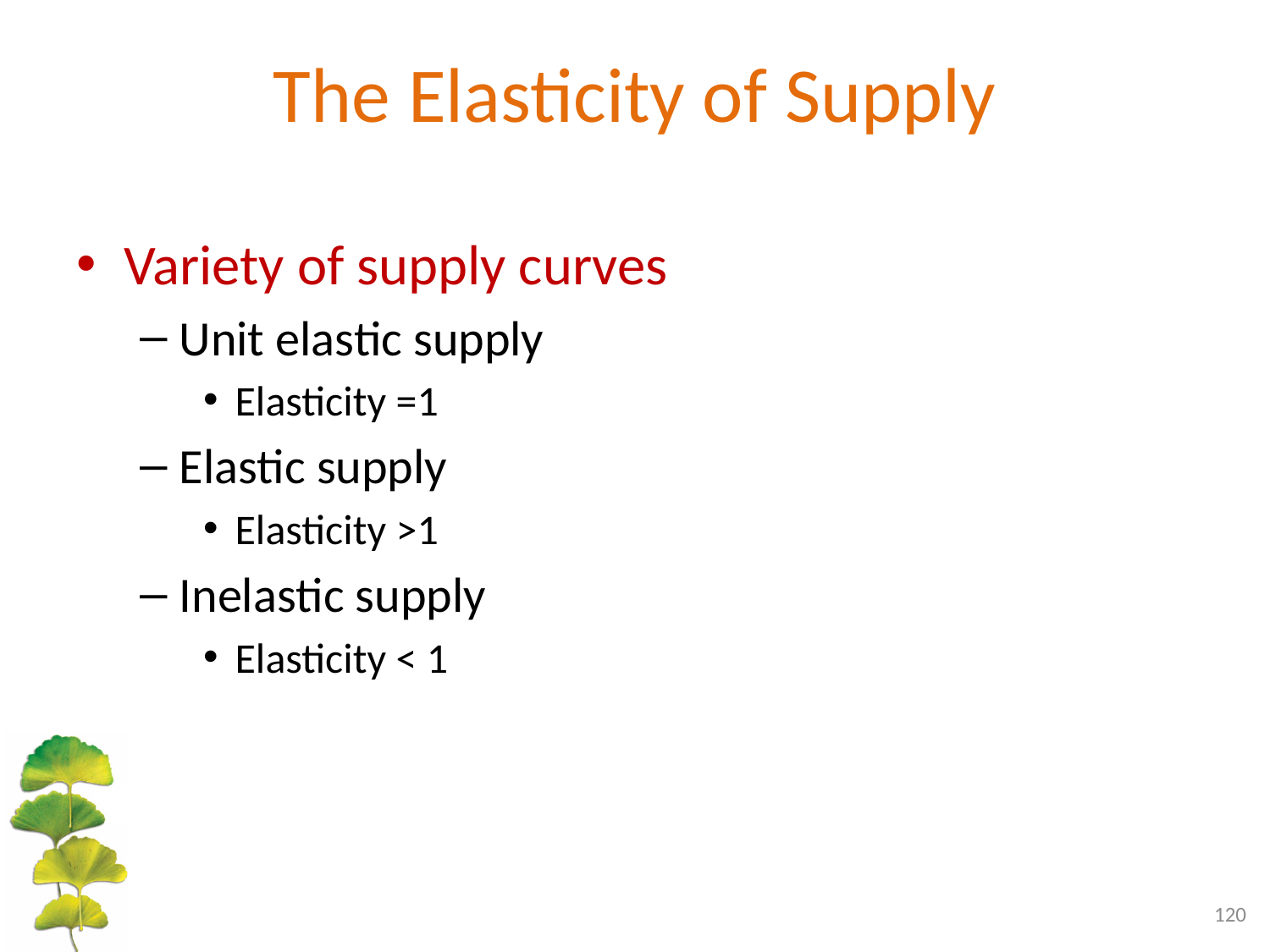

# The Elasticity of Supply
Variety of supply curves
Unit elastic supply
Elasticity =1
Elastic supply
Elasticity >1
Inelastic supply
Elasticity < 1
120